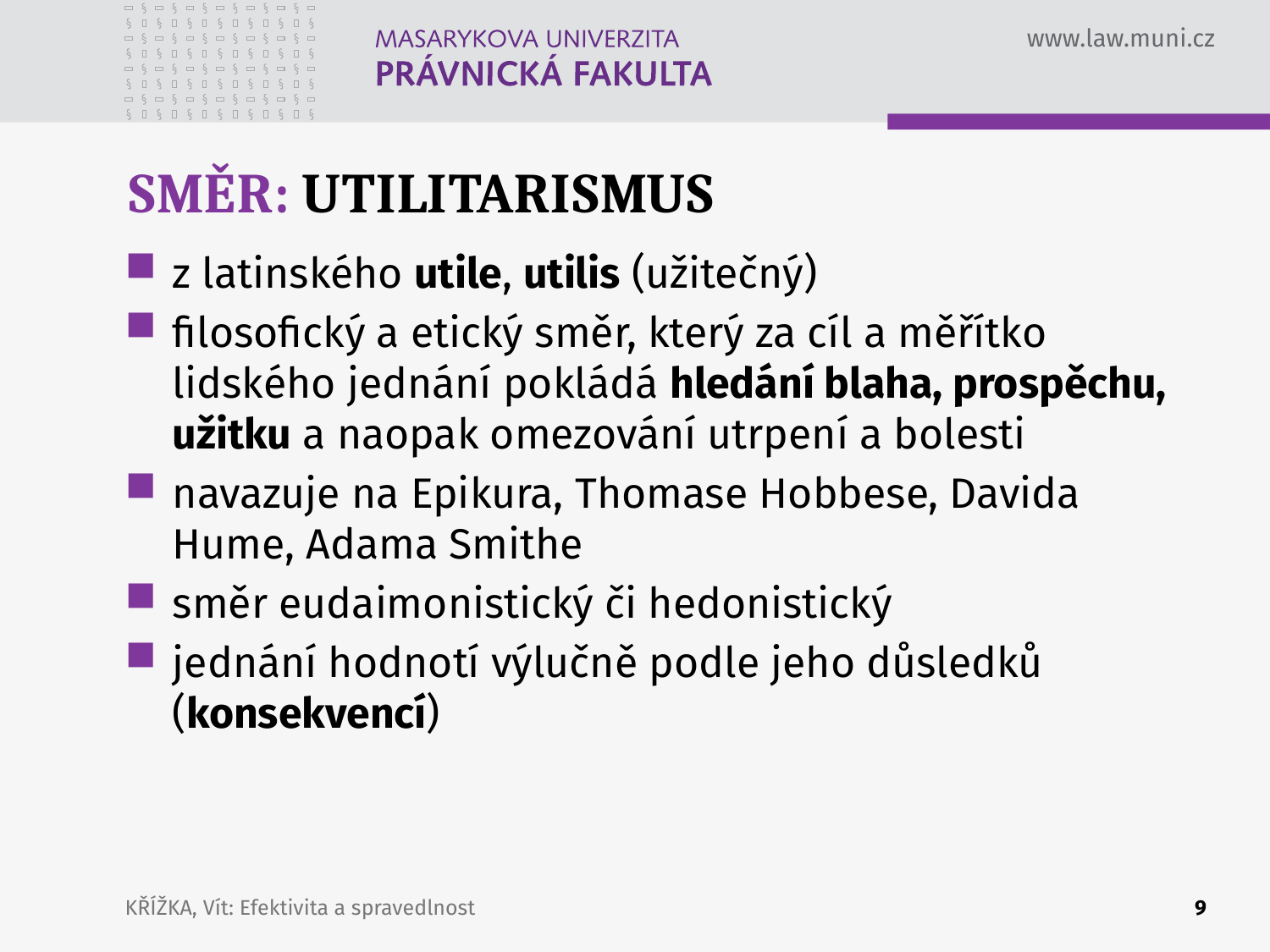

# SMĚR: UTILITARISMUS
z latinského utile, utilis (užitečný)
filosofický a etický směr, který za cíl a měřítko lidského jednání pokládá hledání blaha, prospěchu, užitku a naopak omezování utrpení a bolesti
navazuje na Epikura, Thomase Hobbese, Davida Hume, Adama Smithe
směr eudaimonistický či hedonistický
jednání hodnotí výlučně podle jeho důsledků (konsekvencí)
KŘÍŽKA, Vít: Efektivita a spravedlnost
9